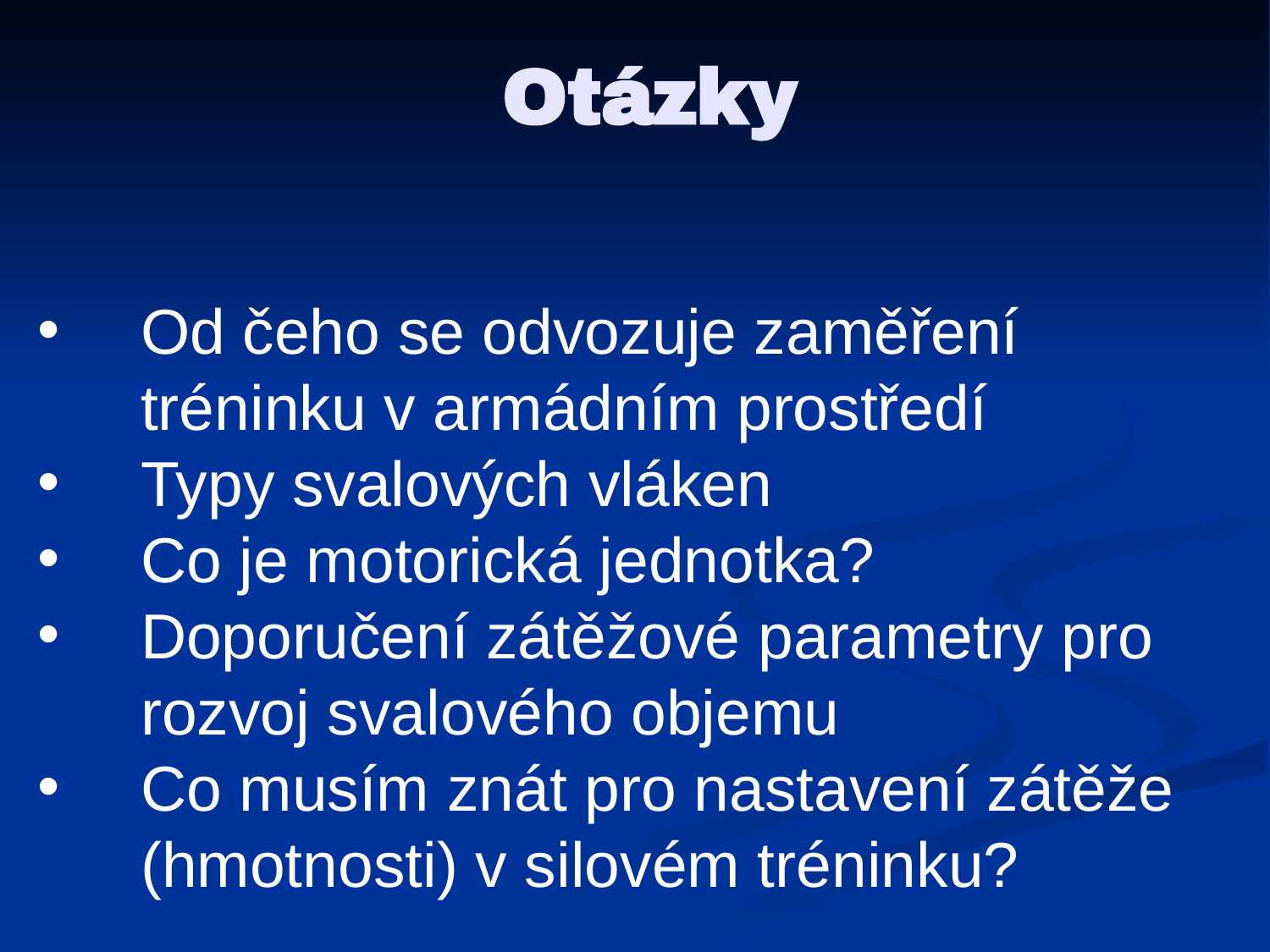

Otázky

Od čeho se odvozuje zaměření tréninku v armádním prostředí
Typy svalových vláken
Co je motorická jednotka?
Doporučení zátěžové parametry pro rozvoj svalového objemu
Co musím znát pro nastavení zátěže (hmotnosti) v silovém tréninku?